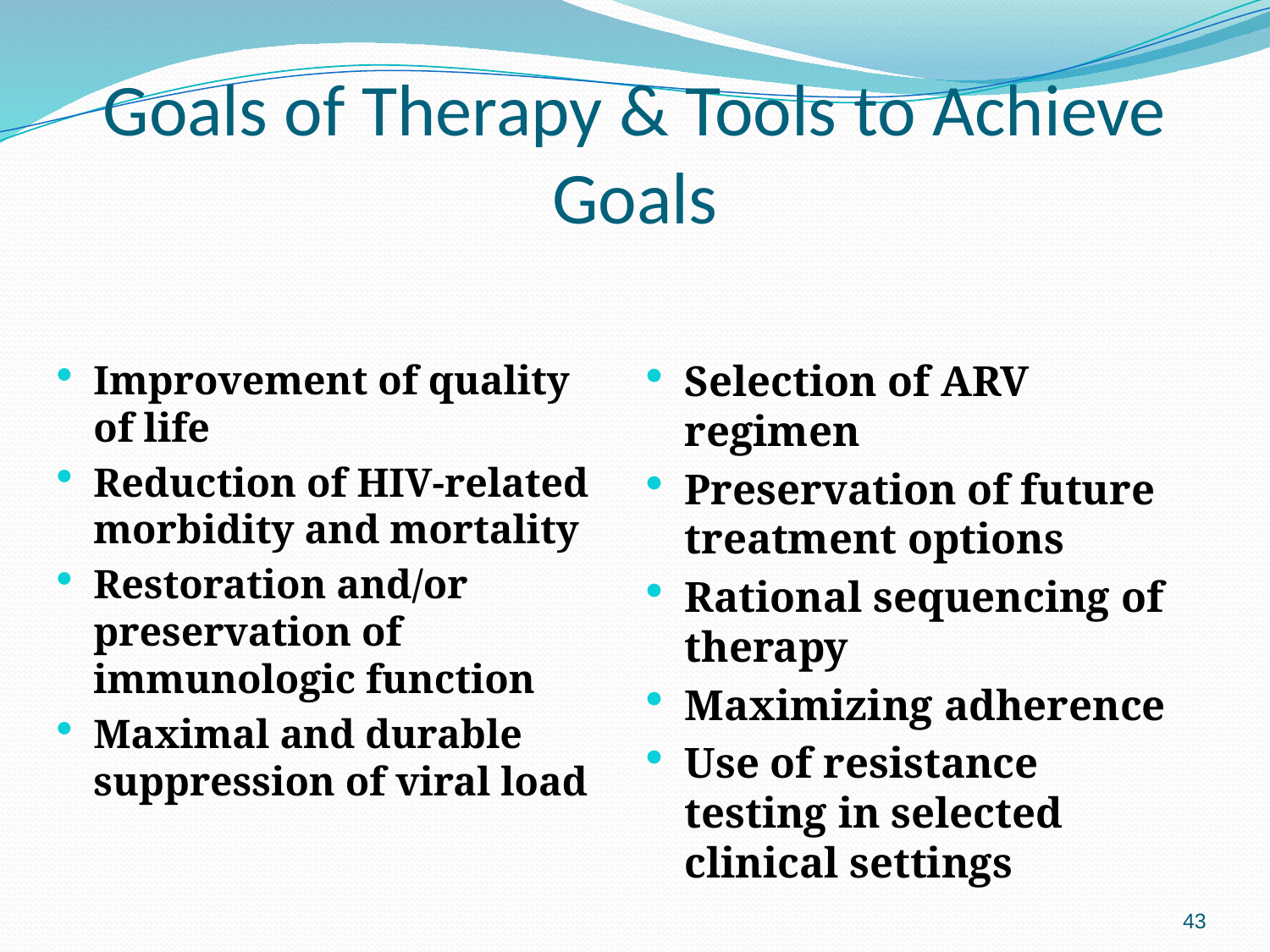

# Goals of Therapy & Tools to Achieve Goals
Improvement of quality of life
Reduction of HIV-related morbidity and mortality
Restoration and/or preservation of immunologic function
Maximal and durable suppression of viral load

Selection of ARV regimen
Preservation of future treatment options
Rational sequencing of therapy
Maximizing adherence
Use of resistance testing in selected clinical settings

43